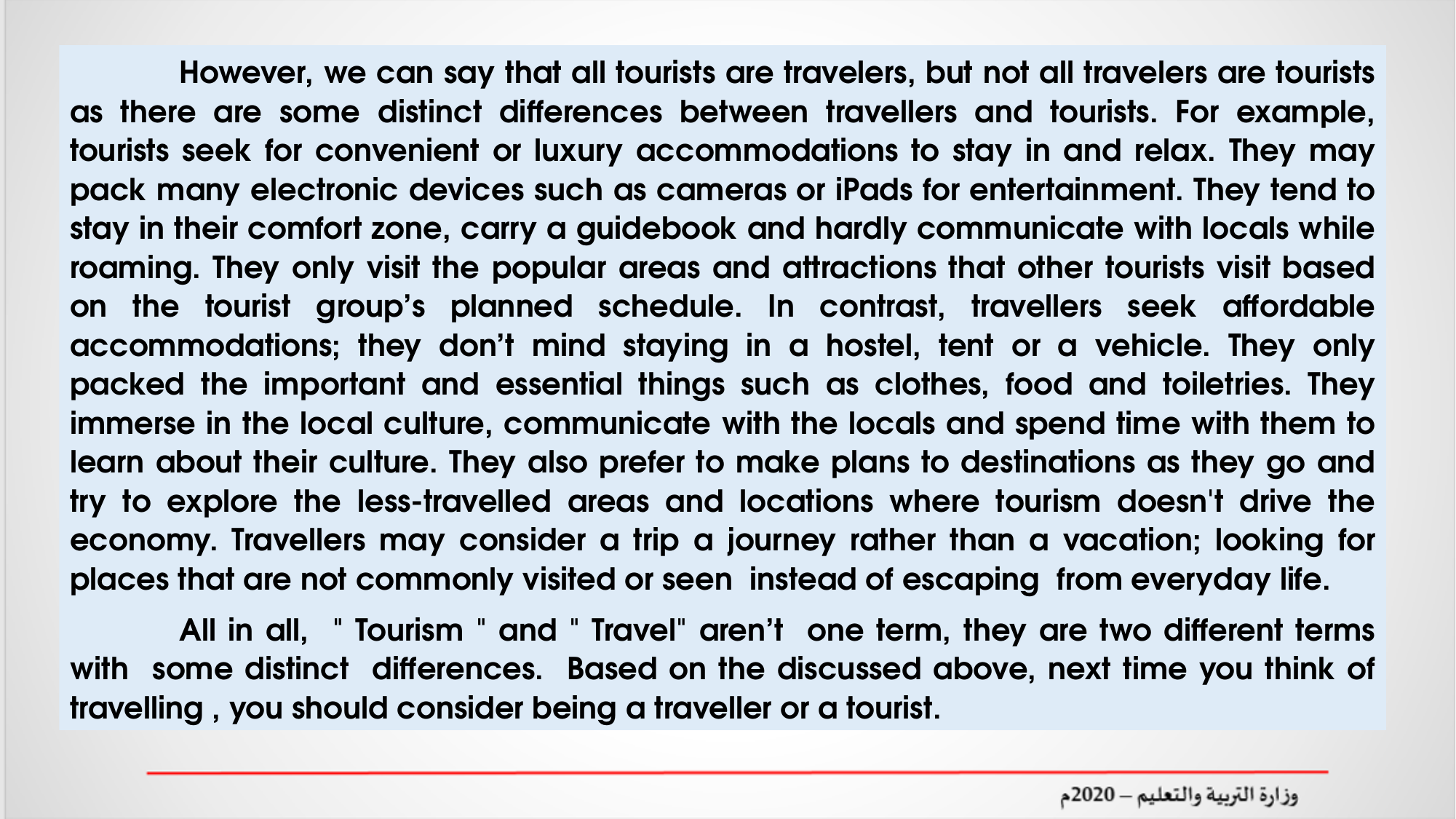

However, we can say that all tourists are travelers, but not all travelers are tourists as there are some distinct differences between travellers and tourists. For example, tourists seek for convenient or luxury accommodations to stay in and relax. They may pack many electronic devices such as cameras or iPads for entertainment. They tend to stay in their comfort zone, carry a guidebook and hardly communicate with locals while roaming. They only visit the popular areas and attractions that other tourists visit based on the tourist group’s planned schedule. In contrast, travellers seek affordable accommodations; they don’t mind staying in a hostel, tent or a vehicle. They only packed the important and essential things such as clothes, food and toiletries. They immerse in the local culture, communicate with the locals and spend time with them to learn about their culture. They also prefer to make plans to destinations as they go and try to explore the less-travelled areas and locations where tourism doesn't drive the economy. Travellers may consider a trip a journey rather than a vacation; looking for places that are not commonly visited or seen  instead of escaping  from everyday life.
	All in all,  " Tourism " and " Travel" aren’t  one term, they are two different terms with  some distinct  differences.  Based on the discussed above, next time you think of travelling , you should consider being a traveller or a tourist.